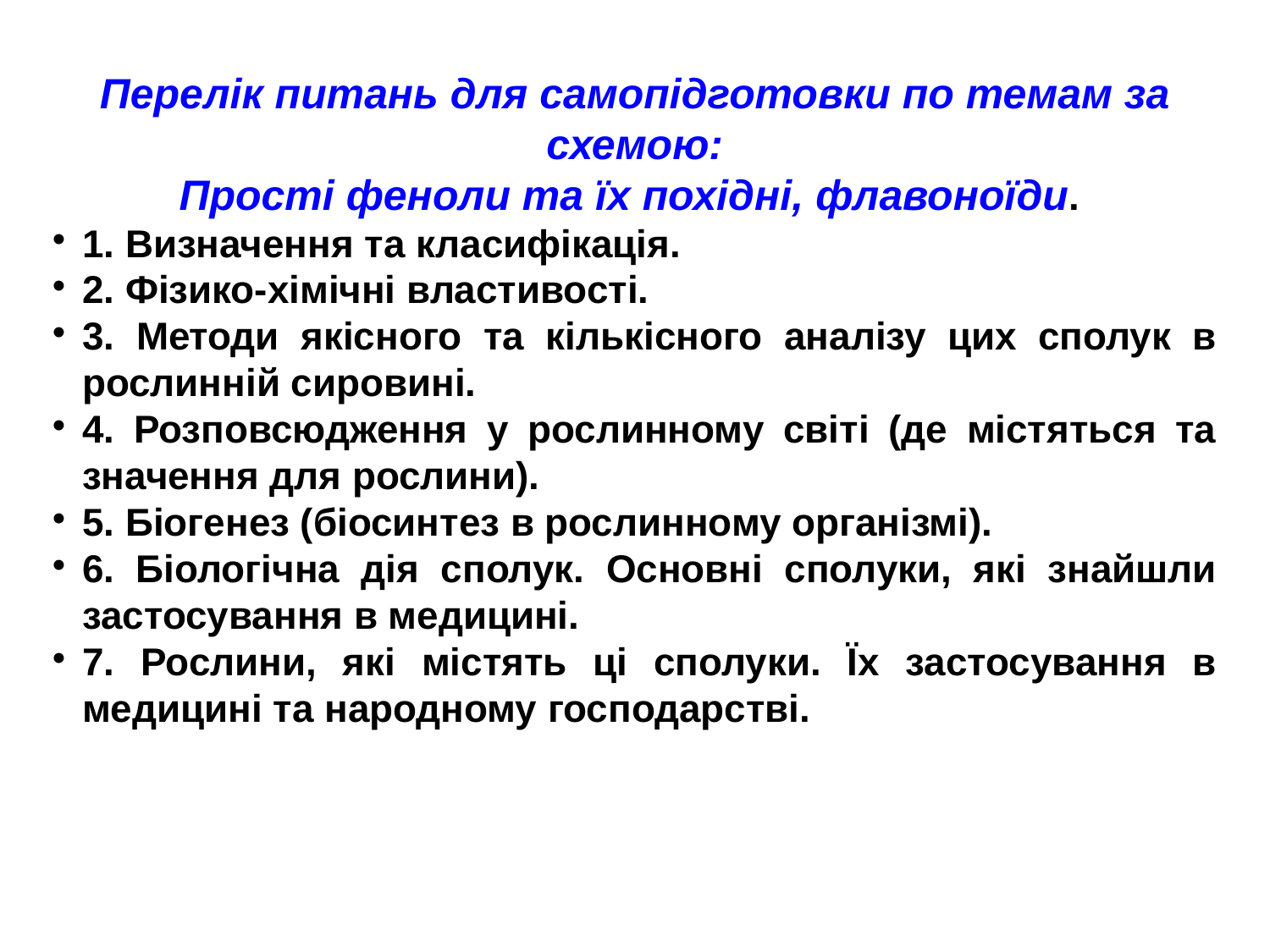

Перелік питань для самопідготовки по темам за схемою:
Прості феноли та їх похідні, флавоноїди.
1. Визначення та класифікація.
2. Фізико-хімічні властивості.
3. Методи якісного та кількісного аналізу цих сполук в рослинній сировині.
4. Розповсюдження у рослинному світі (де містяться та значення для рослини).
5. Біогенез (біосинтез в рослинному організмі).
6. Біологічна дія сполук. Основні сполуки, які знайшли застосування в медицині.
7. Рослини, які містять ці сполуки. Їх застосування в медицині та народному господарстві.